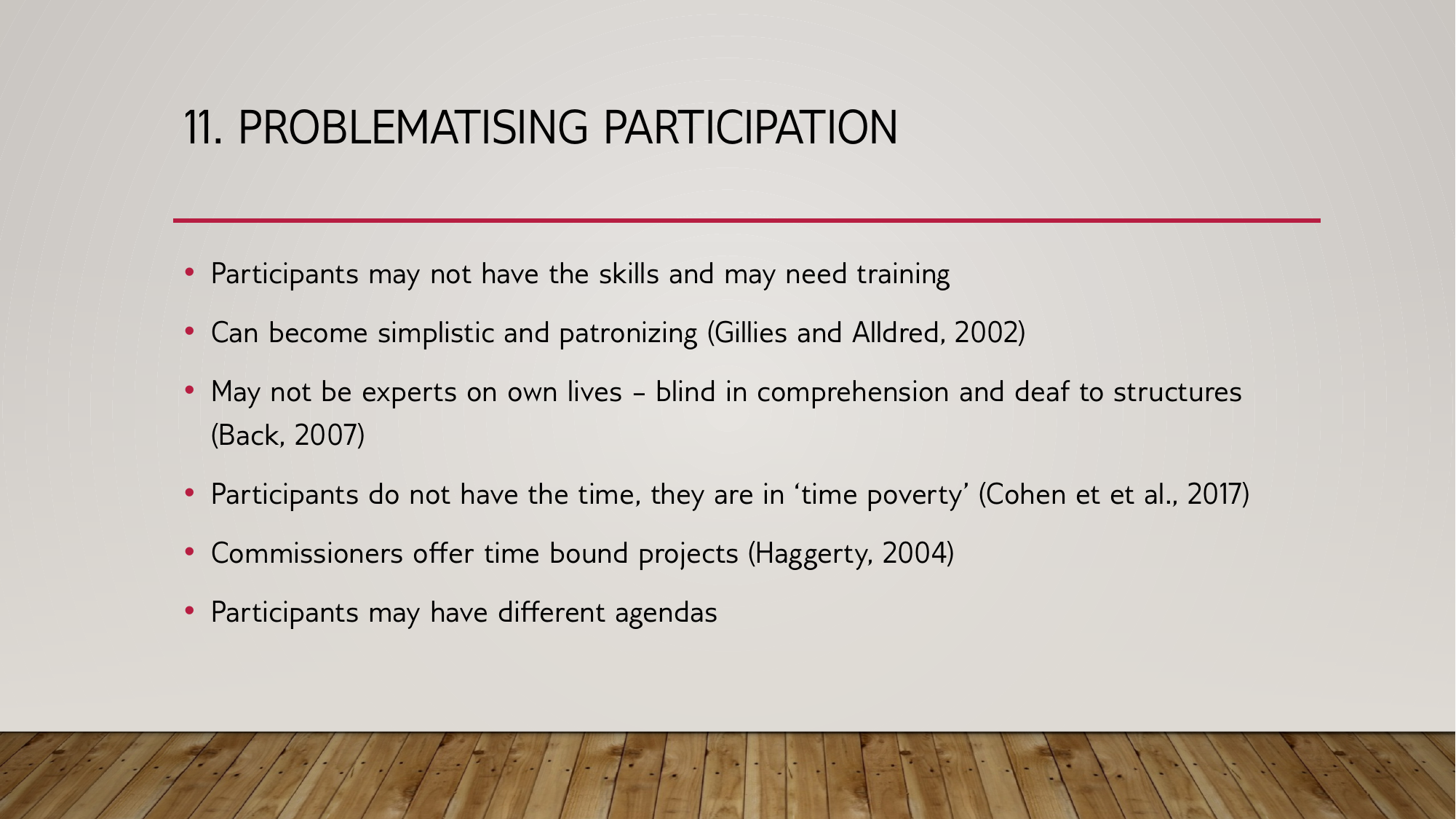

# 11. Problematising participation
Participants may not have the skills and may need training
Can become simplistic and patronizing (Gillies and Alldred, 2002)
May not be experts on own lives – blind in comprehension and deaf to structures (Back, 2007)
Participants do not have the time, they are in ‘time poverty’ (Cohen et et al., 2017)
Commissioners offer time bound projects (Haggerty, 2004)
Participants may have different agendas